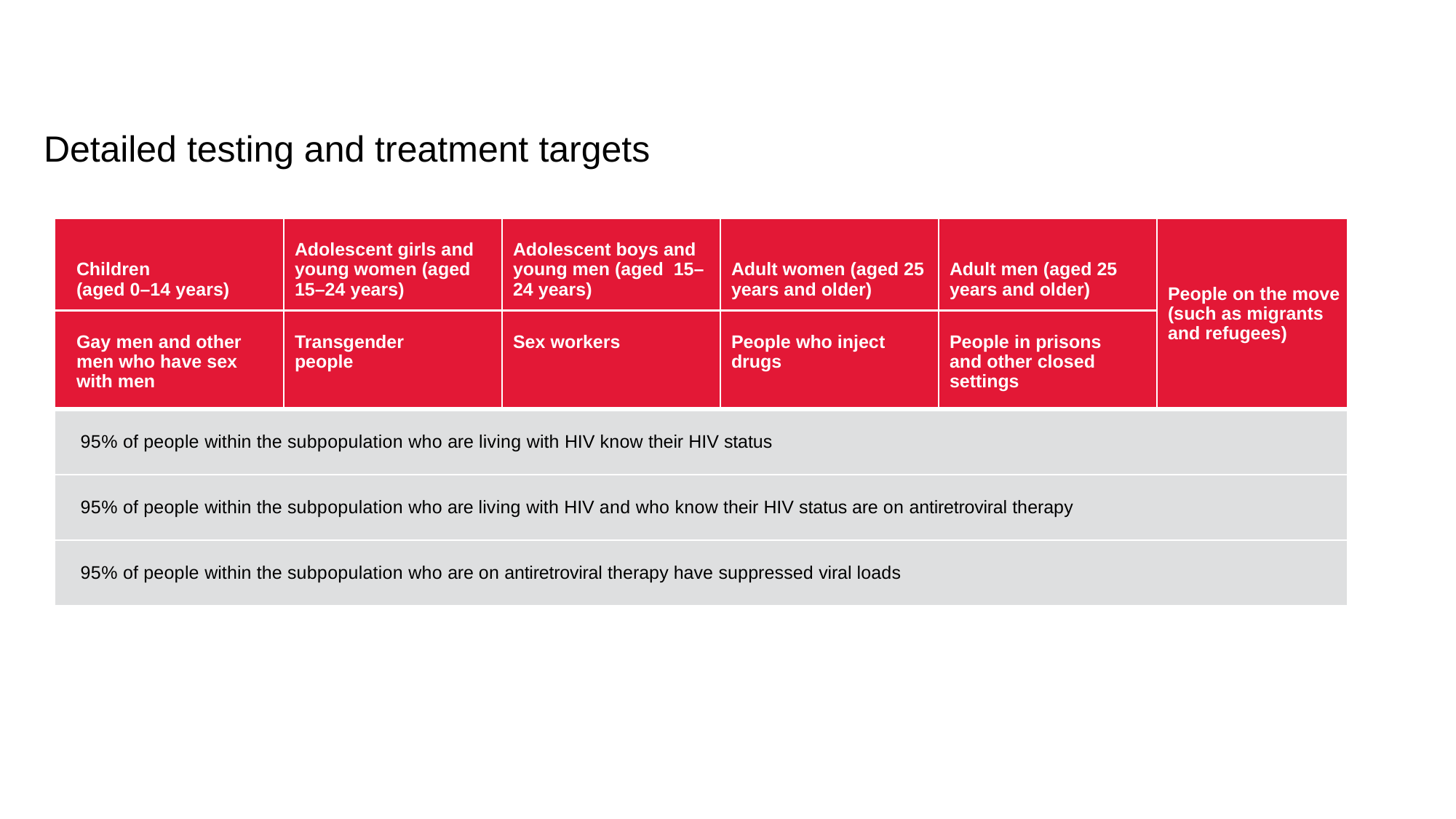

Detailed testing and treatment targets
| Children (aged 0–14 years) | Adolescent girls and young women (aged 15–24 years) | Adolescent boys and young men (aged 15–24 years) | Adult women (aged 25 years and older) | Adult men (aged 25 years and older) | People on the move (such as migrants and refugees) |
| --- | --- | --- | --- | --- | --- |
| Gay men and other men who have sex with men | Transgender people | Sex workers | People who inject drugs | People in prisons and other closed settings |  |
| 95% of people within the subpopulation who are living with HIV know their HIV status |  |  |  |  |  |
| 95% of people within the subpopulation who are living with HIV and who know their HIV status are on antiretroviral therapy |  |  |  |  |  |
| 95% of people within the subpopulation who are on antiretroviral therapy have suppressed viral loads |  |  |  |  |  |